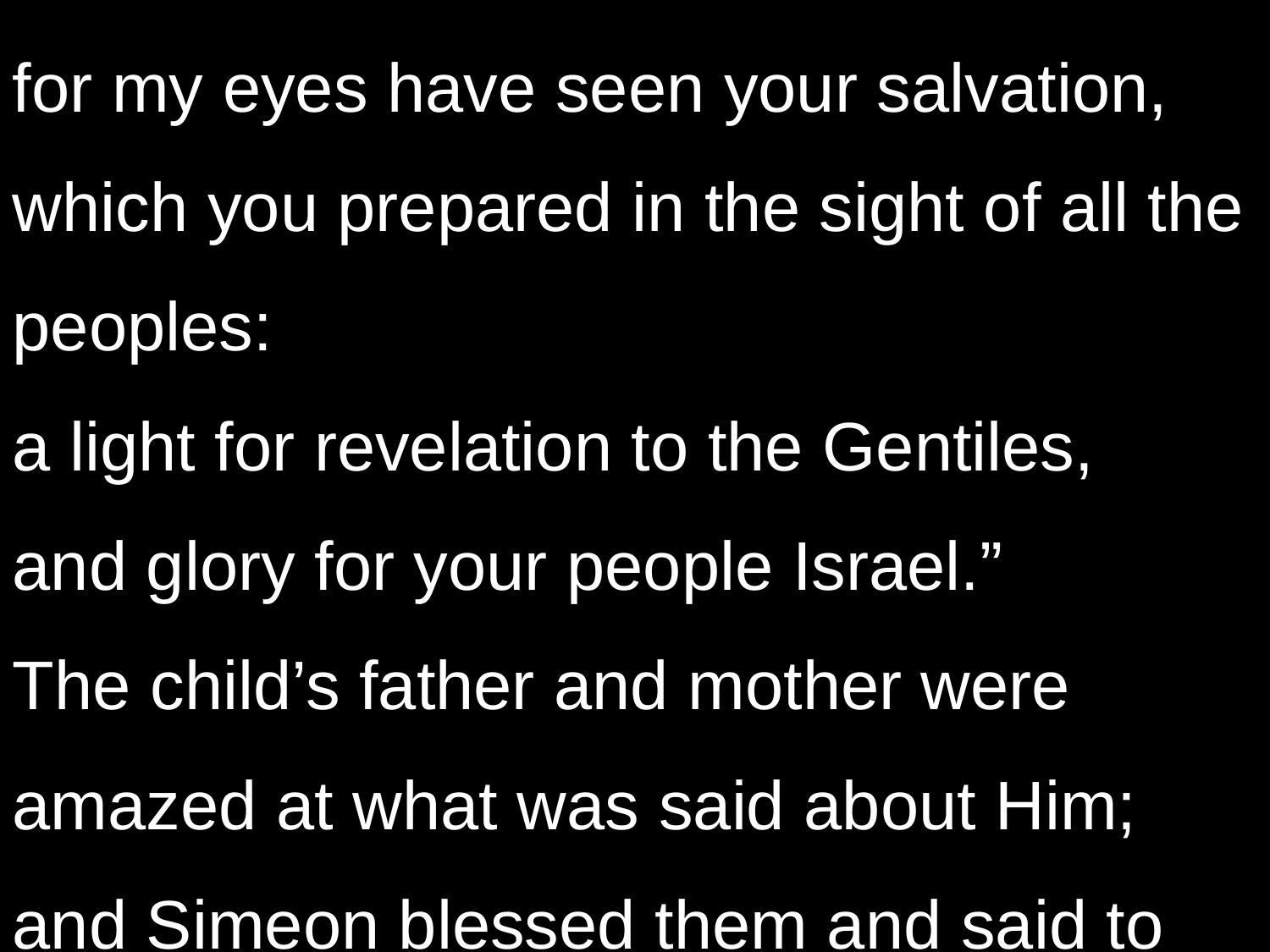

for my eyes have seen your salvation,
which you prepared in the sight of all the peoples:
a light for revelation to the Gentiles,
and glory for your people Israel.”
The child’s father and mother were amazed at what was said about Him;
and Simeon blessed them and said to